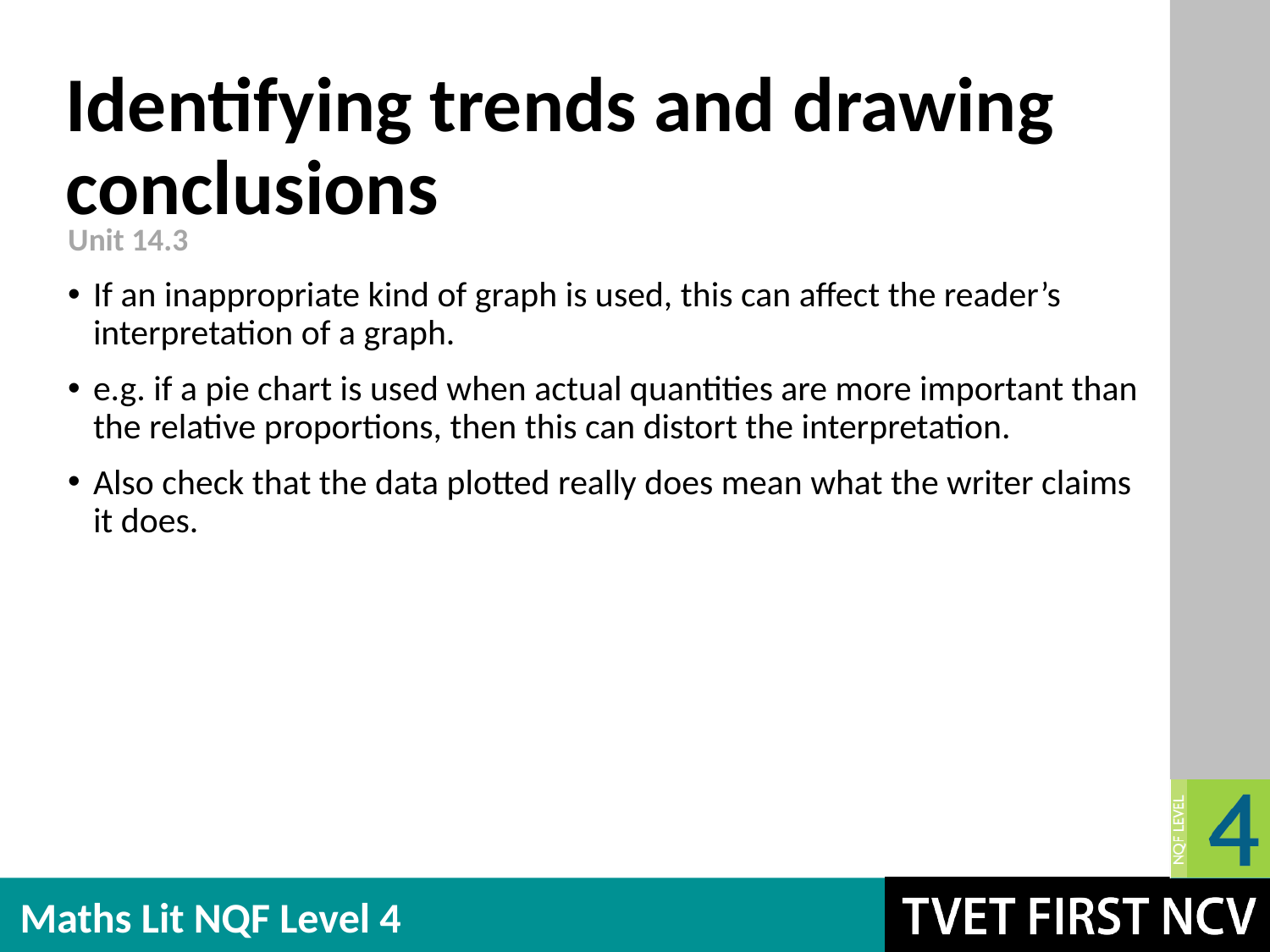

# Identifying trends and drawing conclusions
Unit 14.3
If an inappropriate kind of graph is used, this can affect the reader’s interpretation of a graph.
e.g. if a pie chart is used when actual quantities are more important than the relative proportions, then this can distort the interpretation.
Also check that the data plotted really does mean what the writer claims it does.